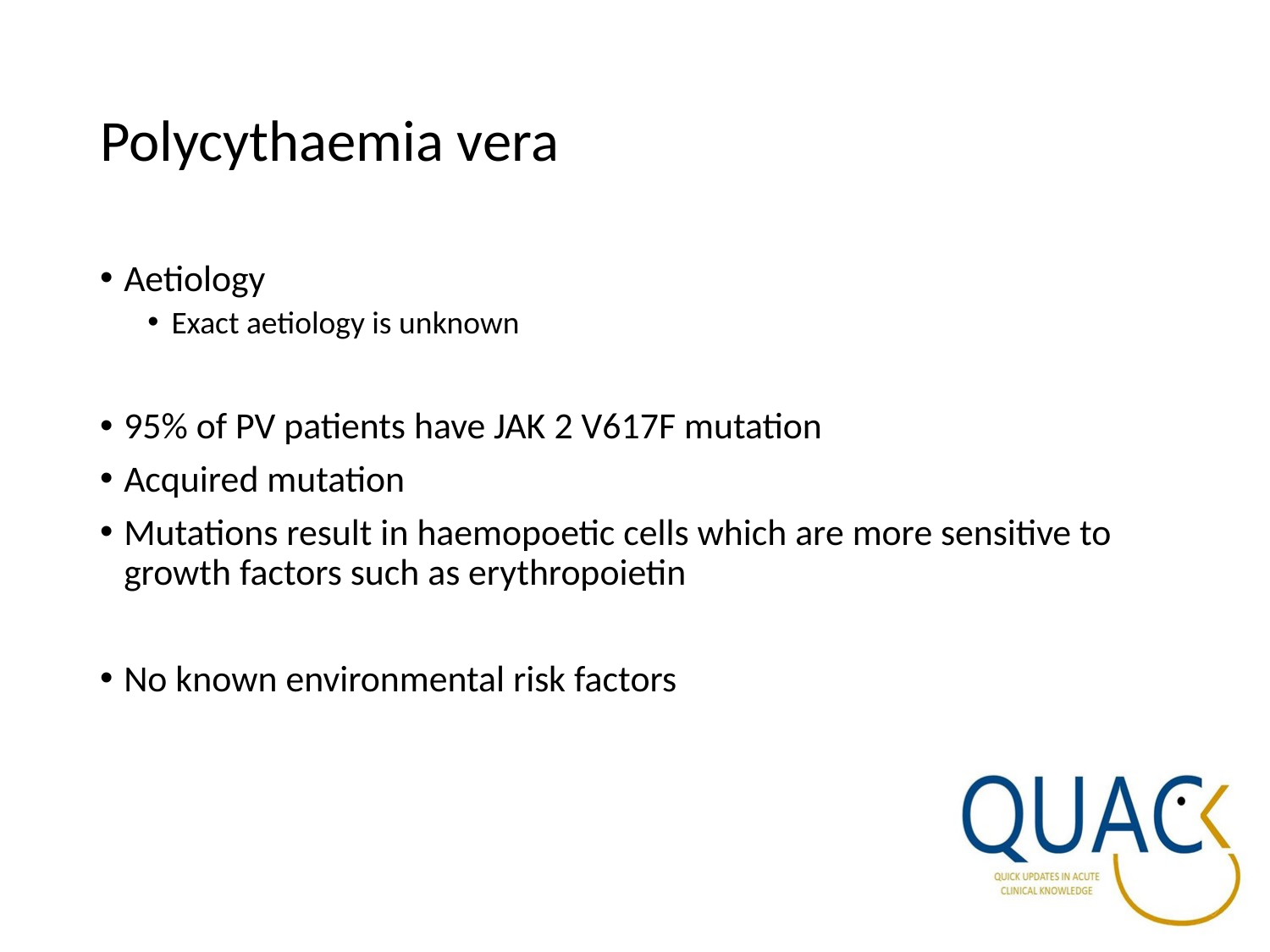

# Polycythaemia vera
Aetiology
Exact aetiology is unknown

95% of PV patients have JAK 2 V617F mutation
Acquired mutation
Mutations result in haemopoetic cells which are more sensitive to growth factors such as erythropoietin

No known environmental risk factors